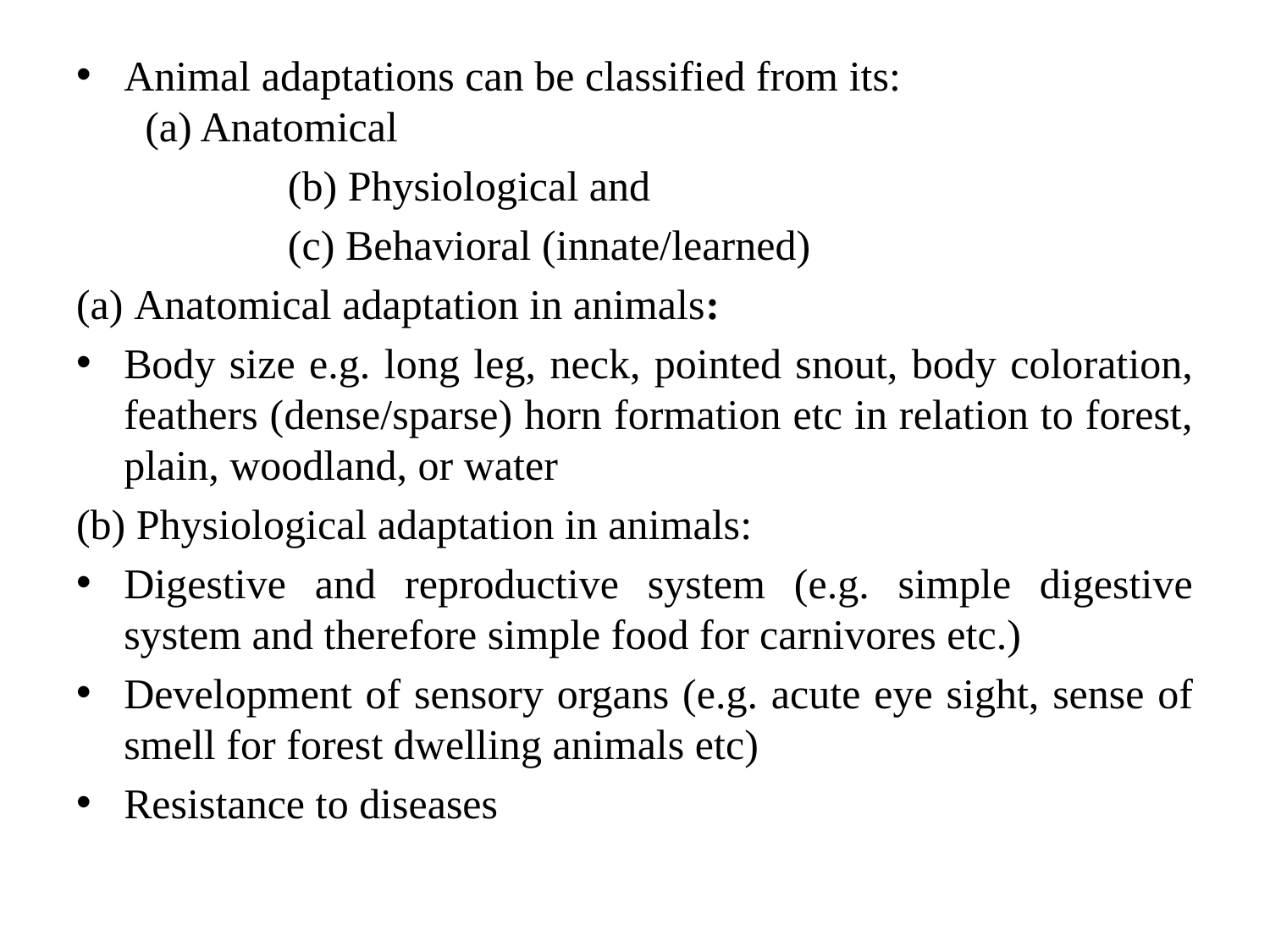

Animal adaptations can be classified from its:        		        (a) Anatomical
                    (b) Physiological and
                    (c) Behavioral (innate/learned)
(a) Anatomical adaptation in animals:
Body size e.g. long leg, neck, pointed snout, body coloration, feathers (dense/sparse) horn formation etc in relation to forest, plain, woodland, or water
(b) Physiological adaptation in animals:
Digestive and reproductive system (e.g. simple digestive system and therefore simple food for carnivores etc.)
Development of sensory organs (e.g. acute eye sight, sense of smell for forest dwelling animals etc)
Resistance to diseases